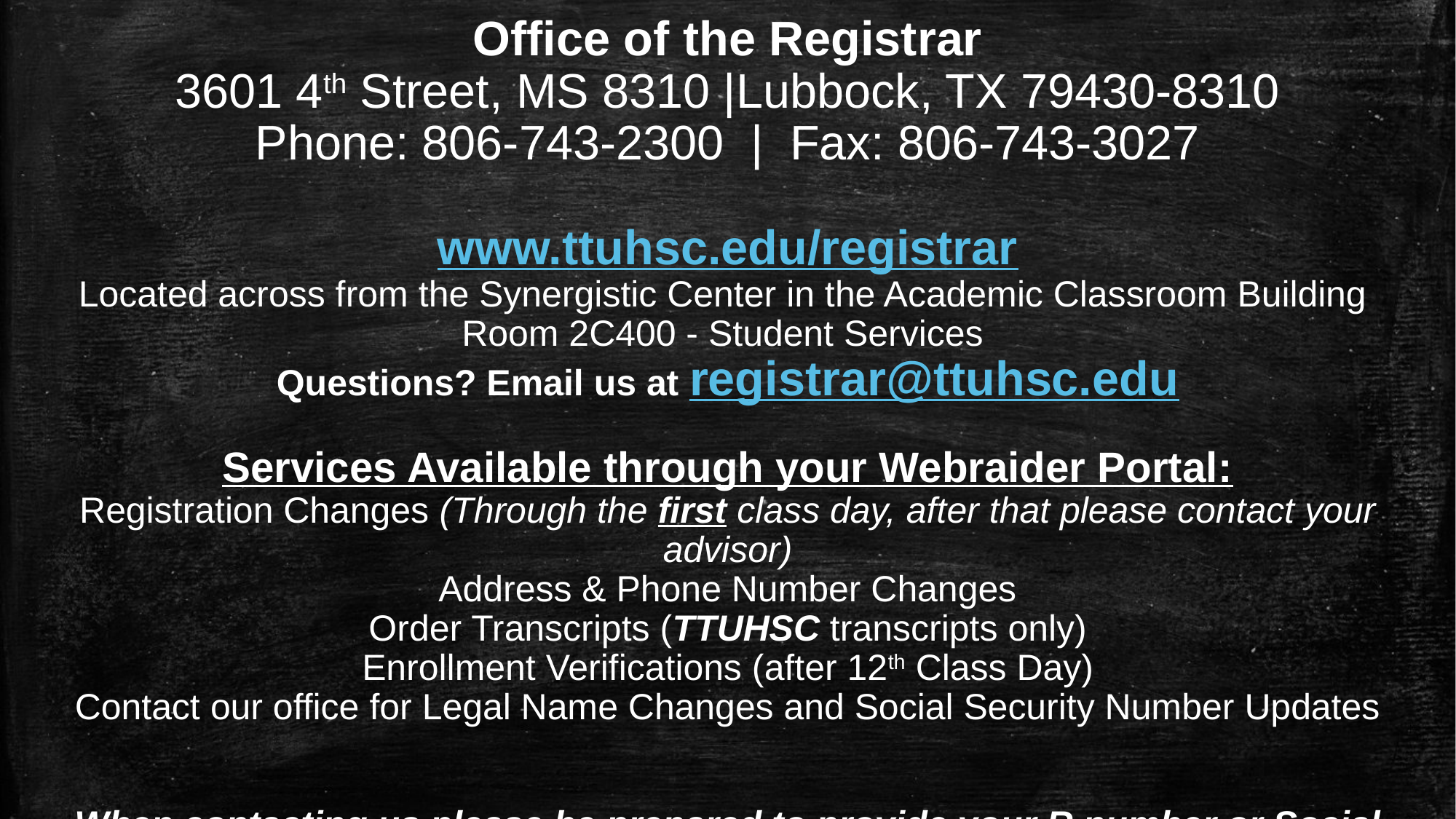

Office of the Registrar
3601 4th Street, MS 8310 |Lubbock, TX 79430-8310
Phone: 806-743-2300  |  Fax: 806-743-3027

www.ttuhsc.edu/registrar
Located across from the Synergistic Center in the Academic Classroom Building
Room 2C400 - Student Services
Questions? Email us at registrar@ttuhsc.edu

Services Available through your Webraider Portal:
Registration Changes (Through the first class day, after that please contact your advisor)
Address & Phone Number Changes
Order Transcripts (TTUHSC transcripts only)
Enrollment Verifications (after 12th Class Day)
Contact our office for Legal Name Changes and Social Security Number Updates

When contacting us please be prepared to provide your R number or Social Security Number